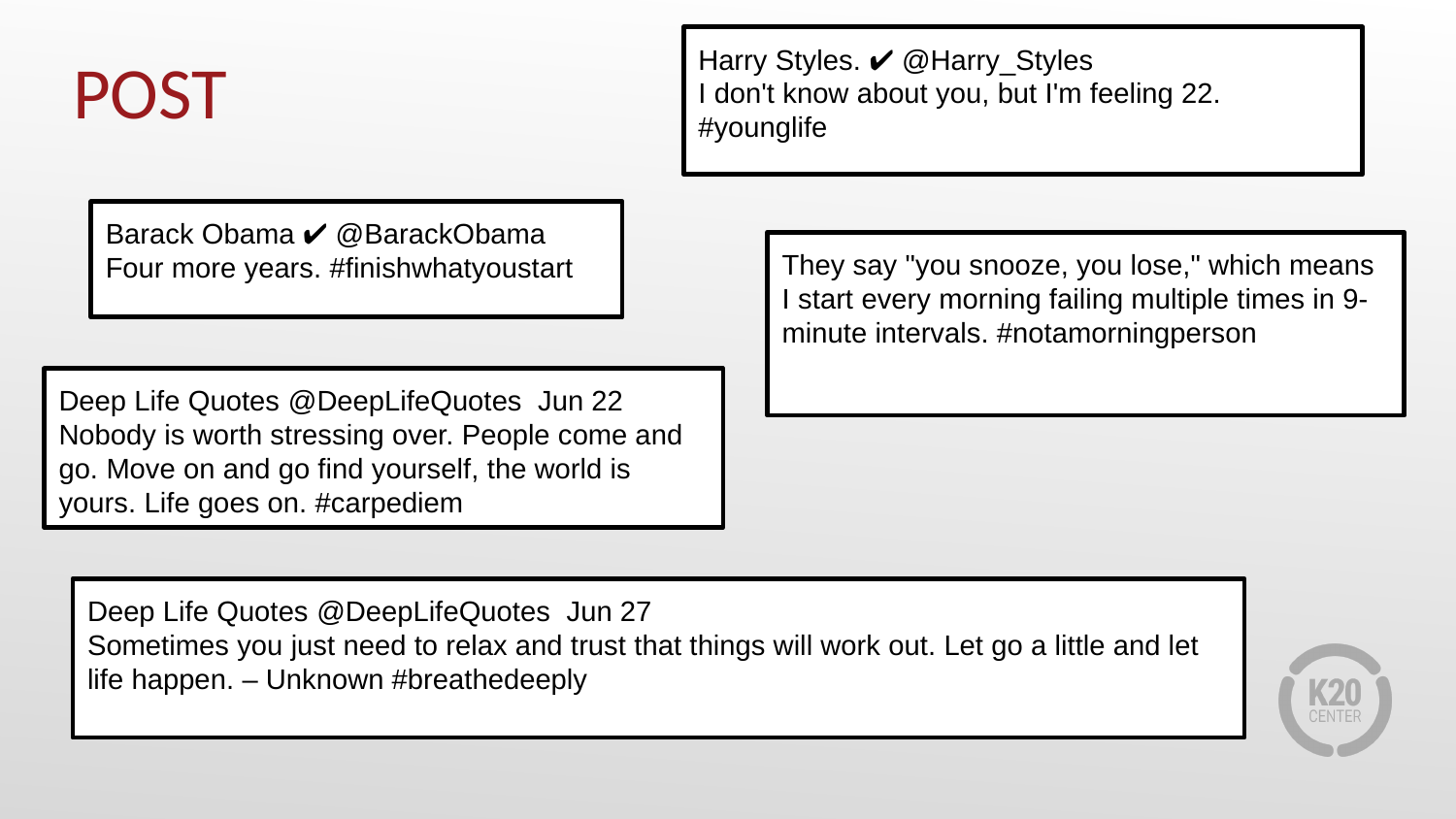

Harry Styles. ✔ @Harry_Styles
I don't know about you, but I'm feeling 22. #younglife
# POST

Barack Obama ✔ @BarackObama
Four more years. #finishwhatyoustart
They say "you snooze, you lose," which means I start every morning failing multiple times in 9-minute intervals. #notamorningperson
Deep Life Quotes ‏@DeepLifeQuotes  Jun 22
Nobody is worth stressing over. People come and go. Move on and go find yourself, the world is yours. Life goes on. #carpediem
Deep Life Quotes ‏@DeepLifeQuotes  Jun 27
Sometimes you just need to relax and trust that things will work out. Let go a little and let life happen. – Unknown #breathedeeply